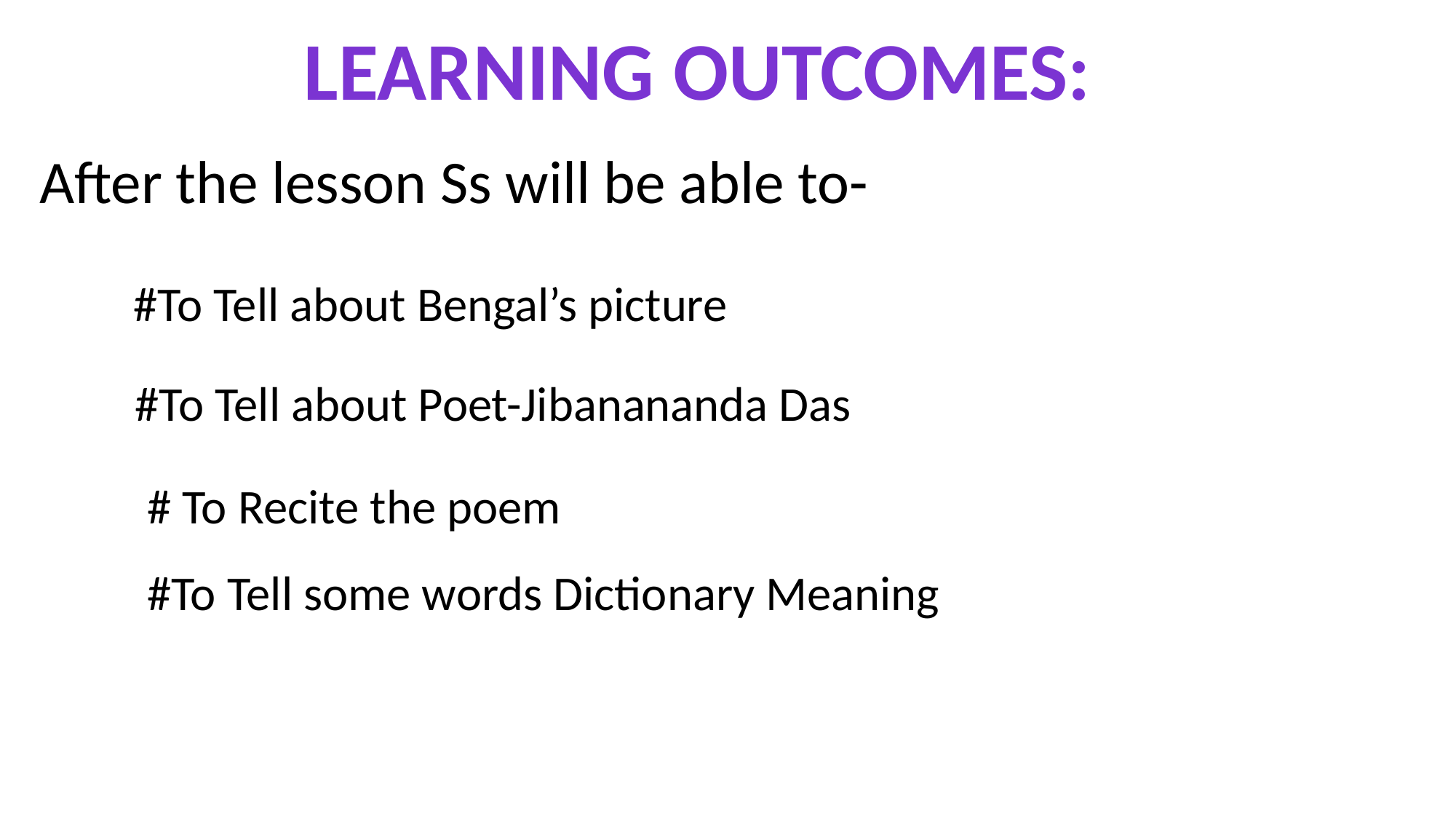

Learning outcomes:
After the lesson Ss will be able to-
#To Tell about Bengal’s picture
 #To Tell about Poet-Jibanananda Das
# To Recite the poem
#To Tell some words Dictionary Meaning